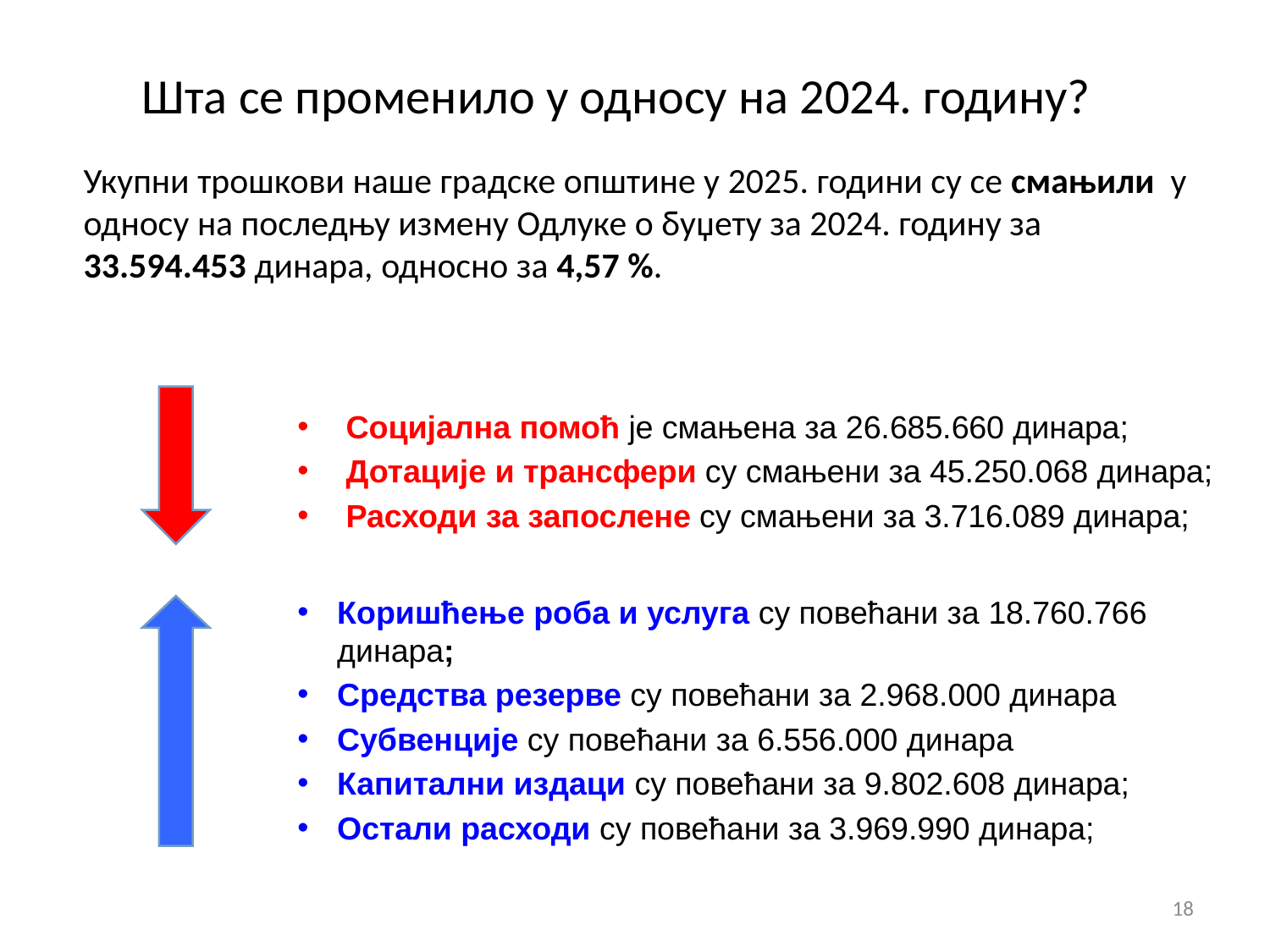

Шта се променило у односу на 2024. годину?
Укупни трошкови наше градске општине у 2025. години су се смањили  у односу на последњу измену Одлуке о буџету за 2024. годину за 33.594.453 динара, односно за 4,57 %.

Социјална помоћ је смањена за 26.685.660 динара;
Дотације и трансфери су смањени за 45.250.068 динара;
Расходи за запослене су смањени за 3.716.089 динара;

Коришћење роба и услуга су повећани за 18.760.766 динара;
Средства резерве су повећани за 2.968.000 динара
Субвенције су повећани за 6.556.000 динара
Капитални издаци су повећани за 9.802.608 динара;
Остали расходи су повећани за 3.969.990 динара;

18